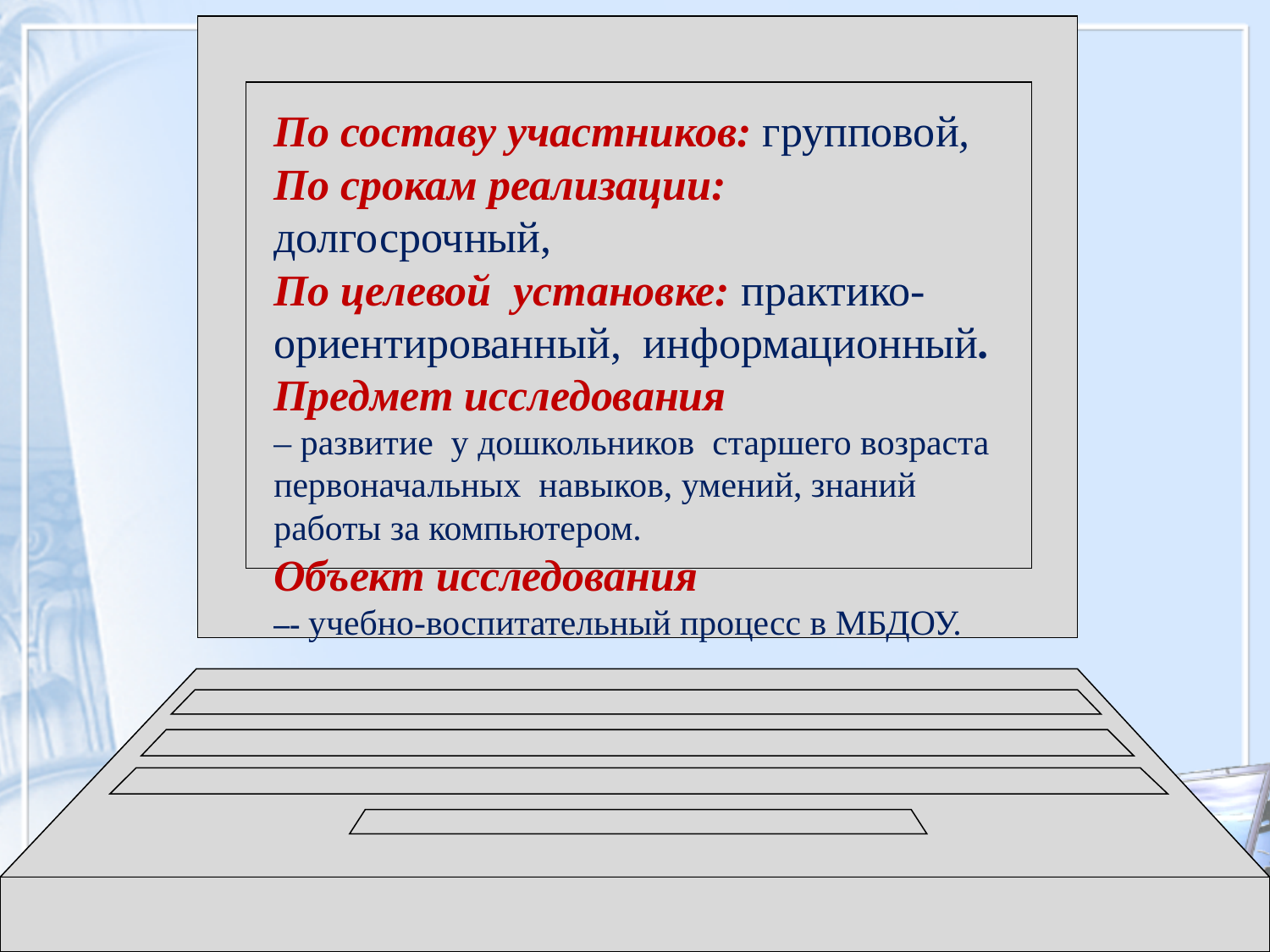

По составу участников: групповой,
По срокам реализации: долгосрочный,
По целевой  установке: практико-ориентированный,  информационный.
Предмет исследования
– развитие  у дошкольников  старшего возраста  первоначальных  навыков, умений, знаний  работы за компьютером.
Объект исследования
–- учебно-воспитательный процесс в МБДОУ.